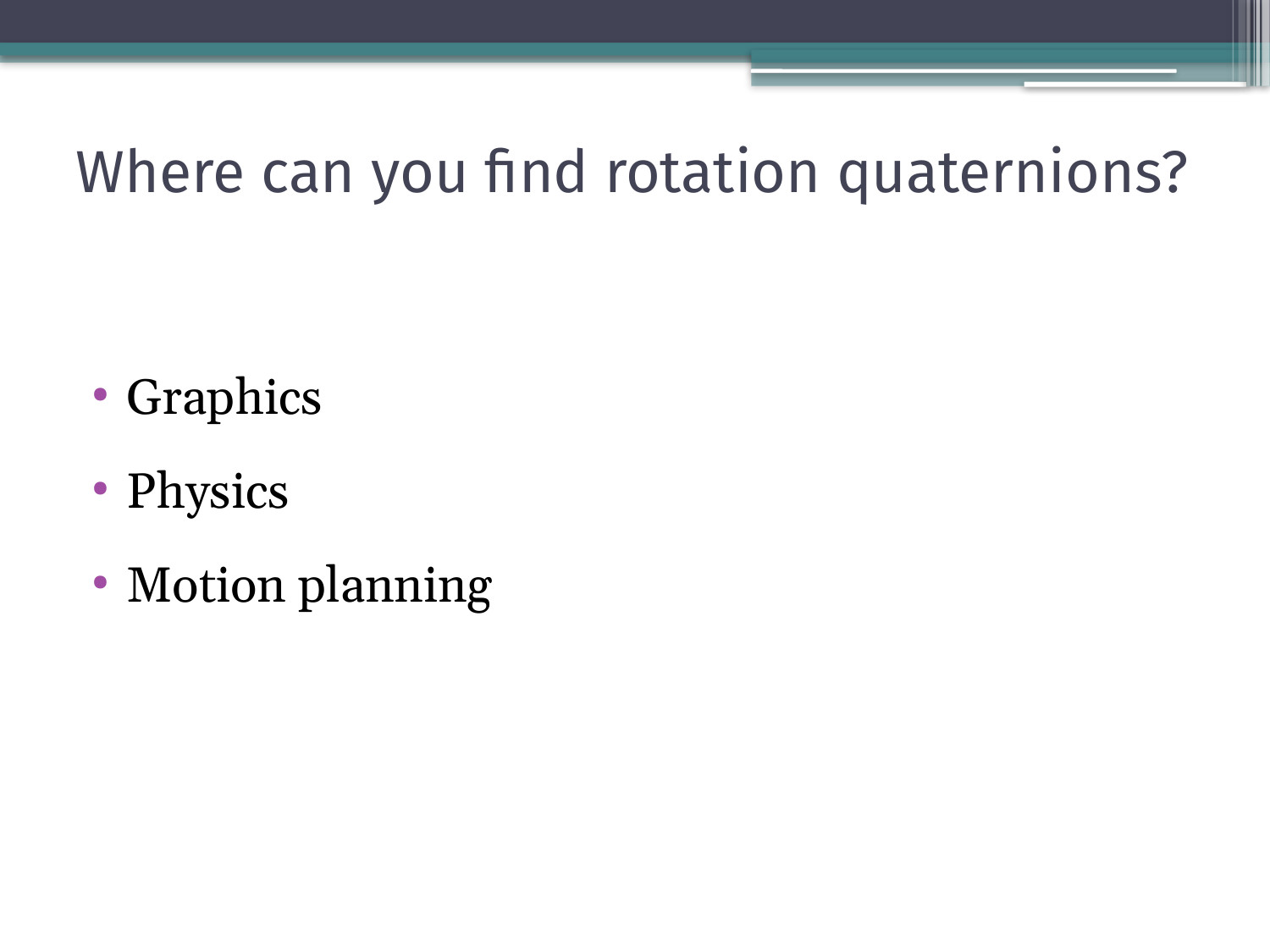

# Where can you find rotation quaternions?

Graphics
Physics
Motion planning